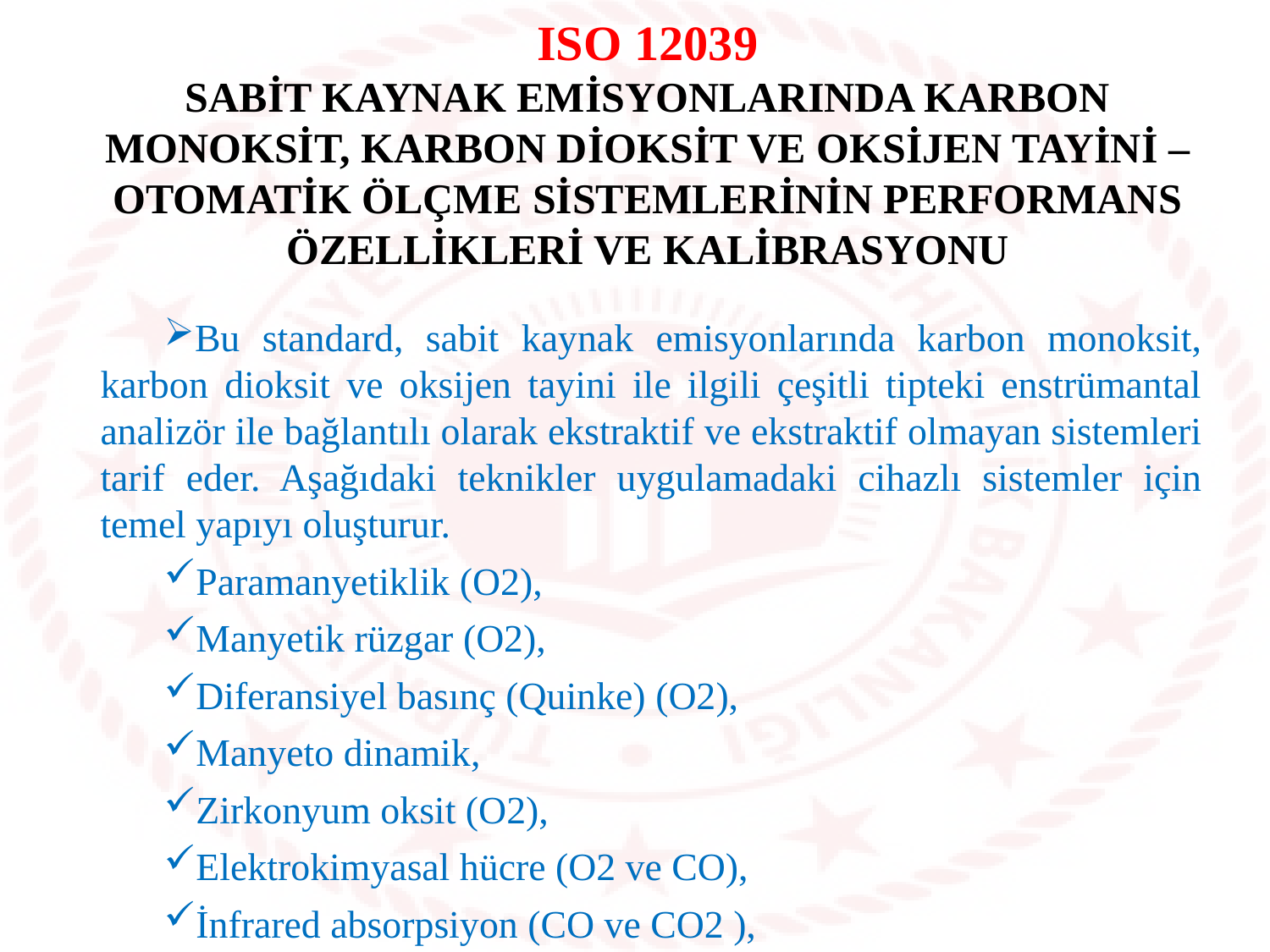

ISO 12039
SABİT KAYNAK EMİSYONLARINDA KARBON MONOKSİT, KARBON DİOKSİT VE OKSİJEN TAYİNİ – OTOMATİK ÖLÇME SİSTEMLERİNİN PERFORMANS ÖZELLİKLERİ VE KALİBRASYONU
Bu standard, sabit kaynak emisyonlarında karbon monoksit, karbon dioksit ve oksijen tayini ile ilgili çeşitli tipteki enstrümantal analizör ile bağlantılı olarak ekstraktif ve ekstraktif olmayan sistemleri tarif eder. Aşağıdaki teknikler uygulamadaki cihazlı sistemler için temel yapıyı oluşturur.
Paramanyetiklik (O2),
Manyetik rüzgar (O2),
Diferansiyel basınç (Quinke) (O2),
Manyeto dinamik,
Zirkonyum oksit (O2),
Elektrokimyasal hücre (O2 ve CO),
İnfrared absorpsiyon (CO ve CO2 ),